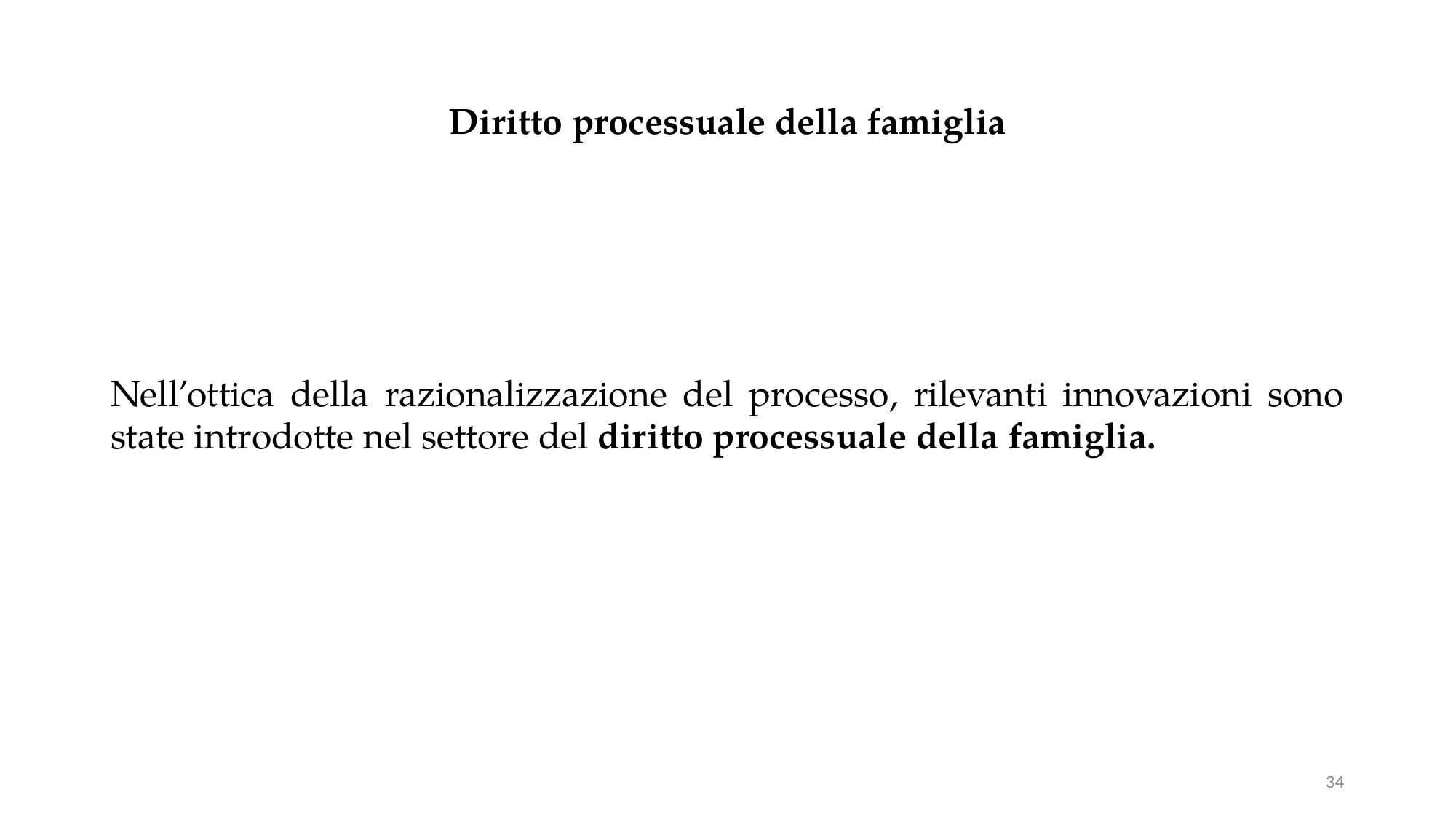

# Diritto processuale della famiglia

Nell’ottica della razionalizzazione del processo, rilevanti innovazioni sono state introdotte nel settore del diritto processuale della famiglia.

34